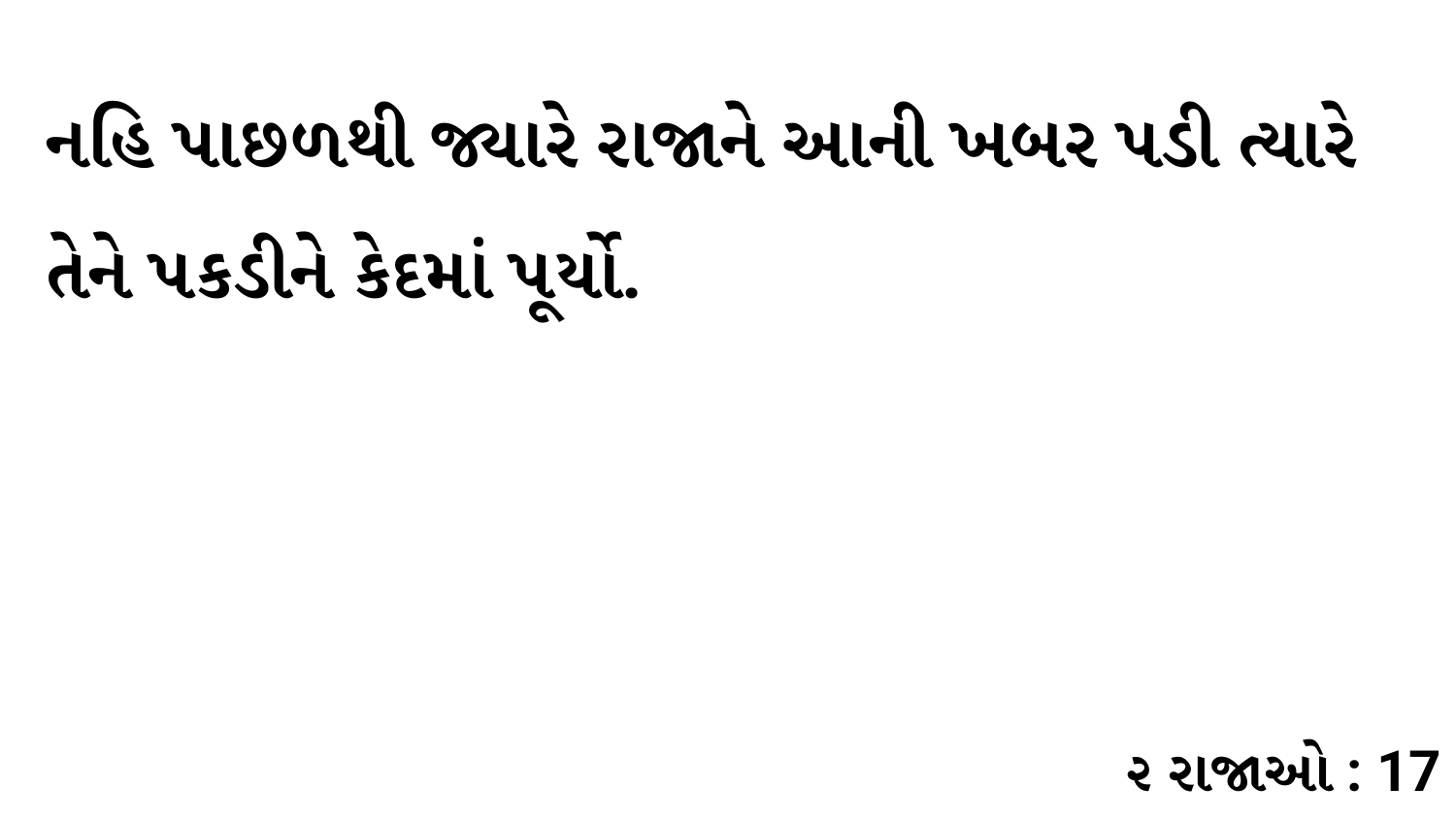

નહિ પાછળથી જ્યારે રાજાને આની ખબર પડી ત્યારે તેને પકડીને કેદમાં પૂર્યો.
૨ રાજાઓ : 17